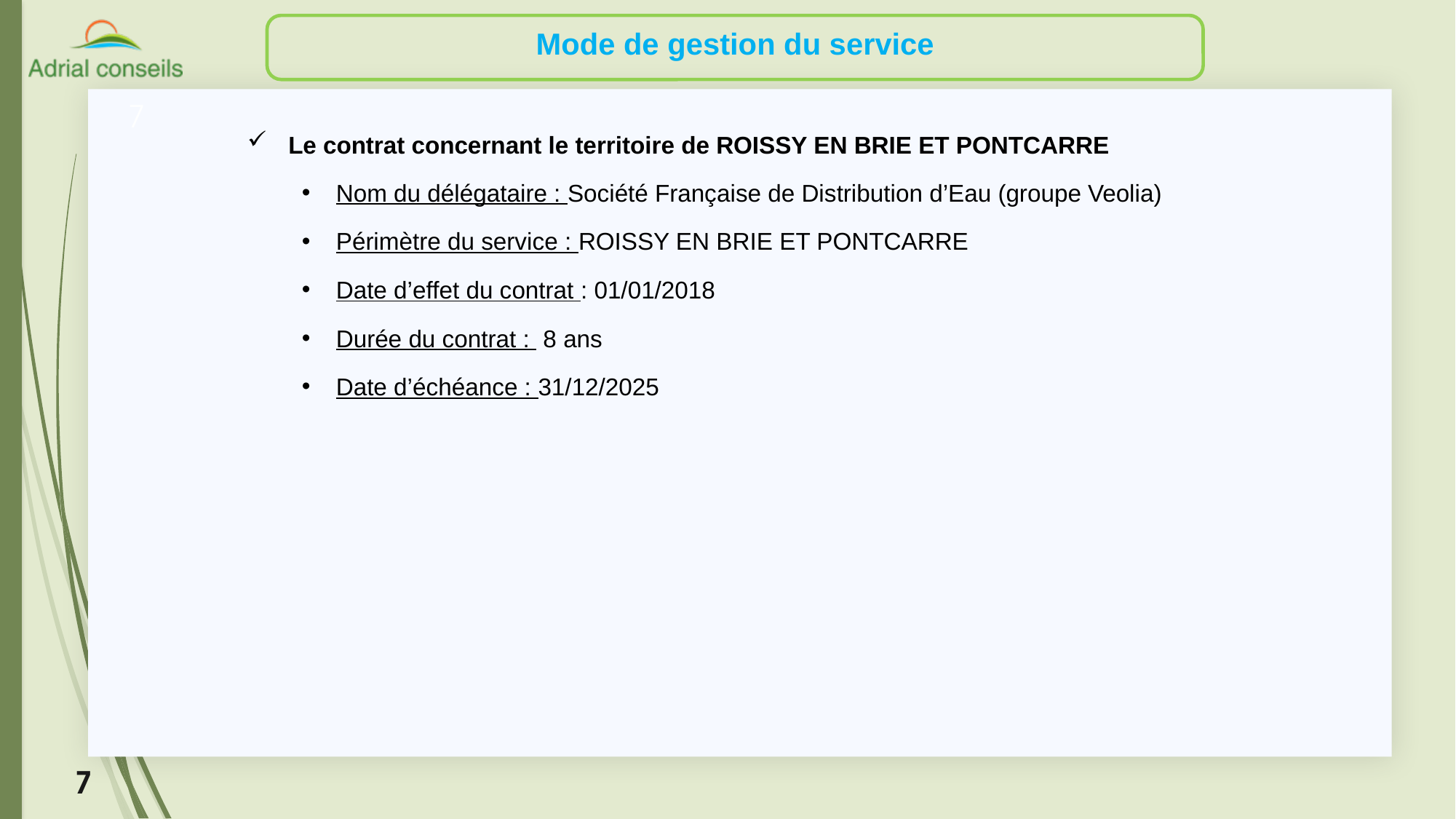

Mode de gestion du service
7
Le contrat concernant le territoire de ROISSY EN BRIE ET PONTCARRE
Nom du délégataire : Société Française de Distribution d’Eau (groupe Veolia)
Périmètre du service : ROISSY EN BRIE ET PONTCARRE
Date d’effet du contrat : 01/01/2018
Durée du contrat :  8 ans
Date d’échéance : 31/12/2025

7